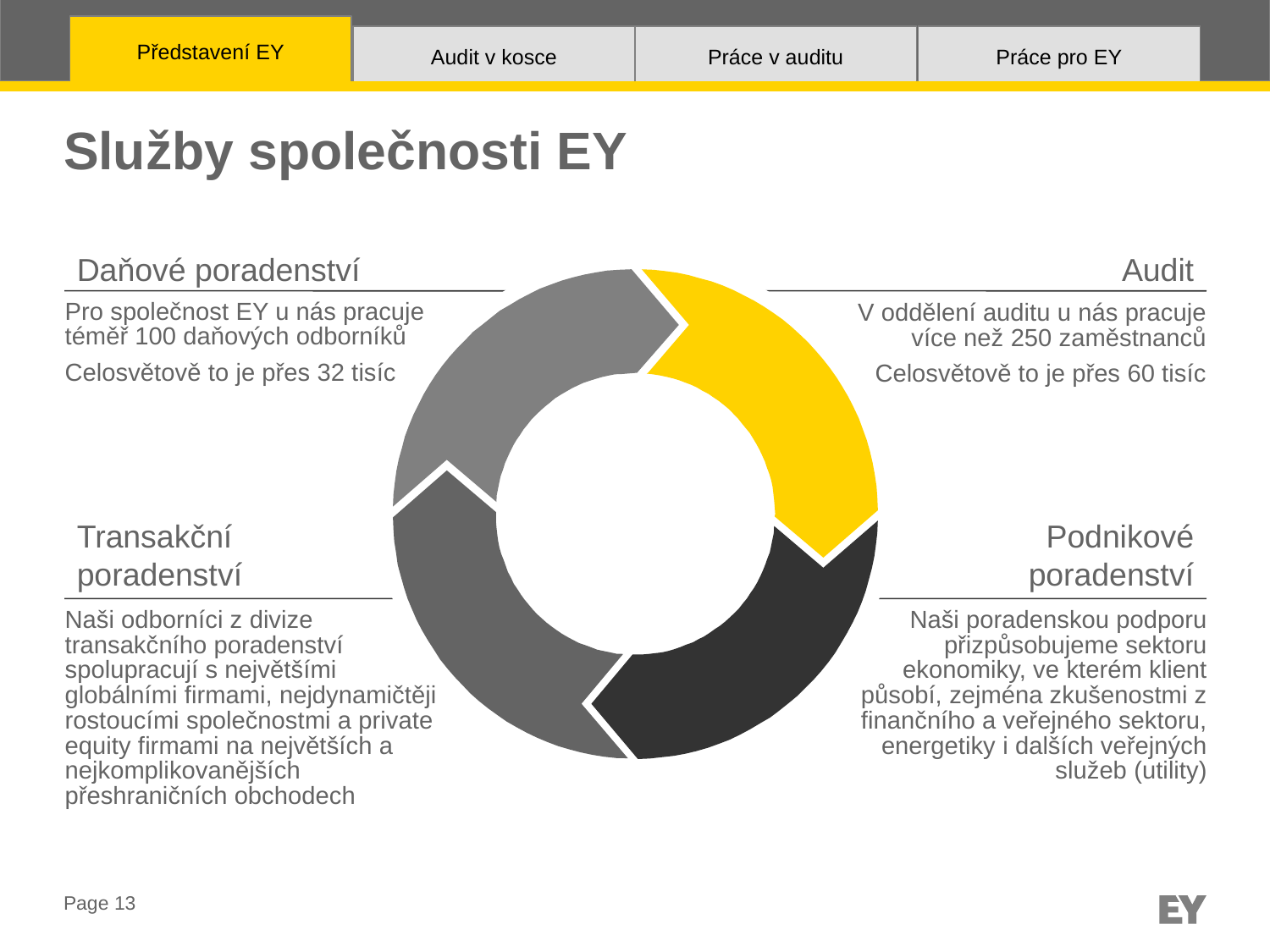

# Služby společnosti EY
Daňové poradenství

Audit

Transakční poradenství
Podnikové poradenství

Pro společnost EY u nás pracuje téměř 100 daňových odborníků
Celosvětově to je přes 32 tisíc
V oddělení auditu u nás pracuje více než 250 zaměstnanců
Celosvětově to je přes 60 tisíc
Naši odborníci z divize transakčního poradenství spolupracují s největšími globálními firmami, nejdynamičtěji rostoucími společnostmi a private equity firmami na největších a nejkomplikovanějších přeshraničních obchodech
Naši poradenskou podporu přizpůsobujeme sektoru ekonomiky, ve kterém klient působí, zejména zkušenostmi z finančního a veřejného sektoru, energetiky i dalších veřejných služeb (utility)